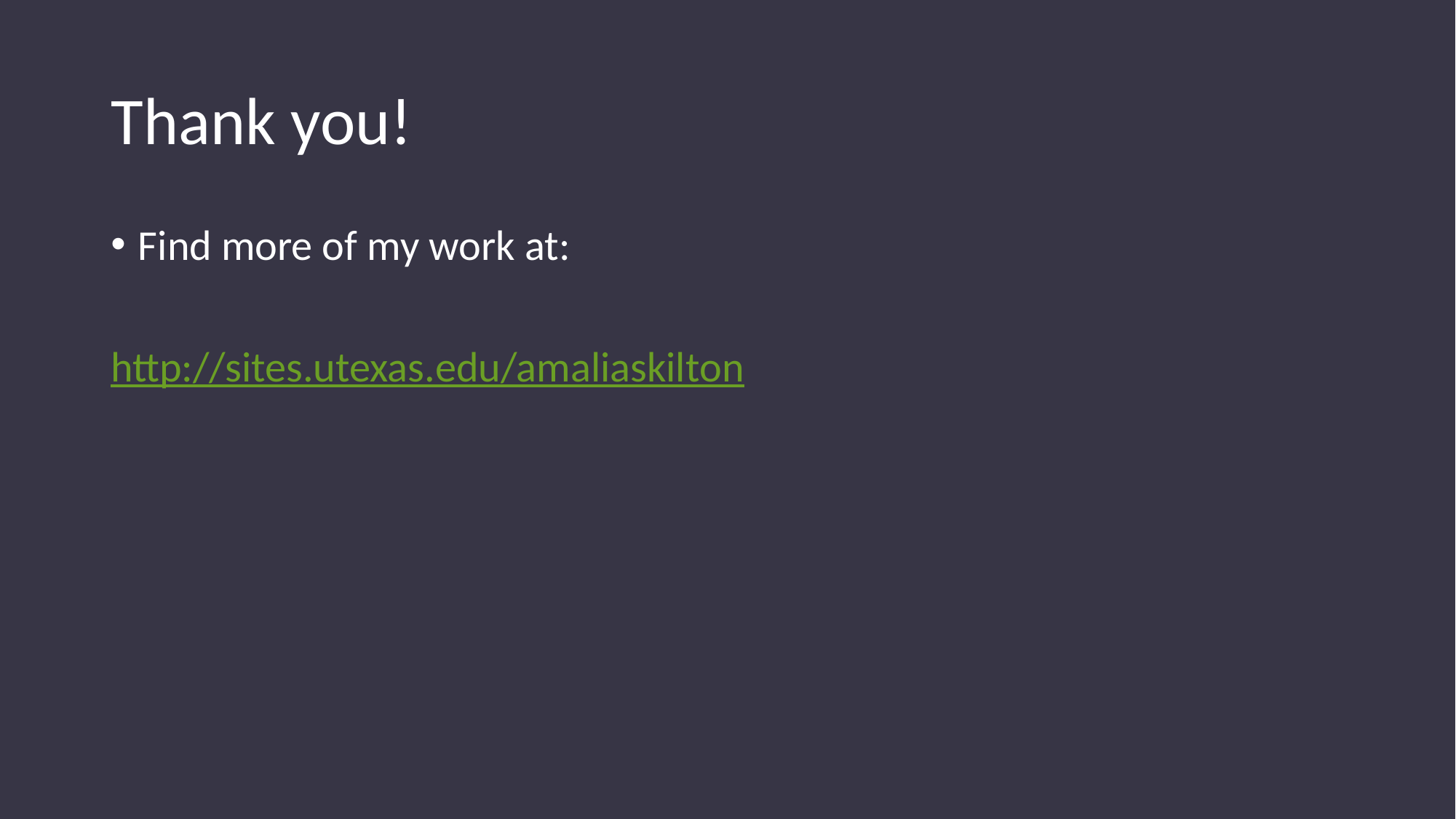

# Thank you!
Find more of my work at:

http://sites.utexas.edu/amaliaskilton